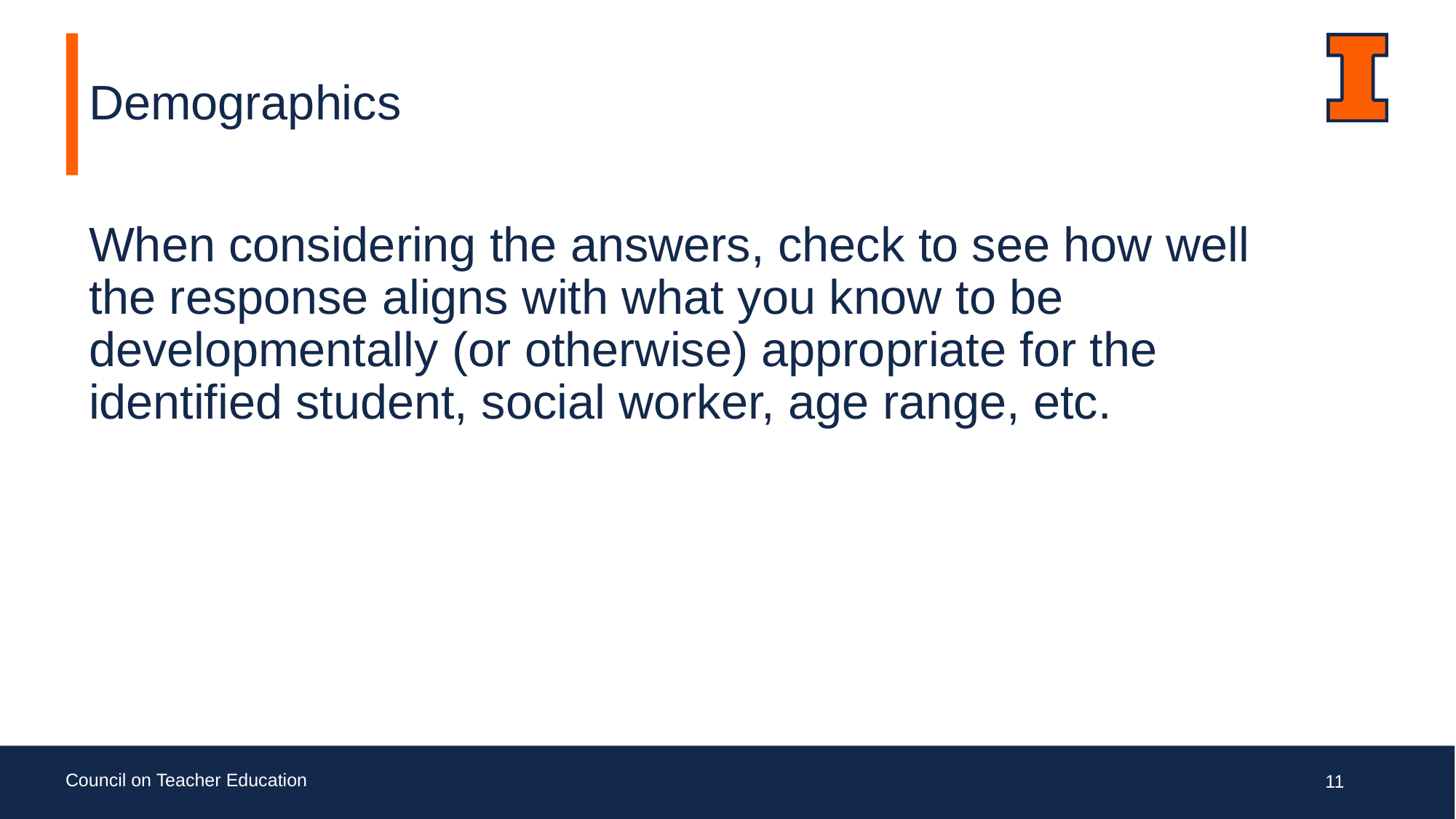

# Demographics
When considering the answers, check to see how well the response aligns with what you know to be developmentally (or otherwise) appropriate for the identified student, social worker, age range, etc.
Council on Teacher Education
11